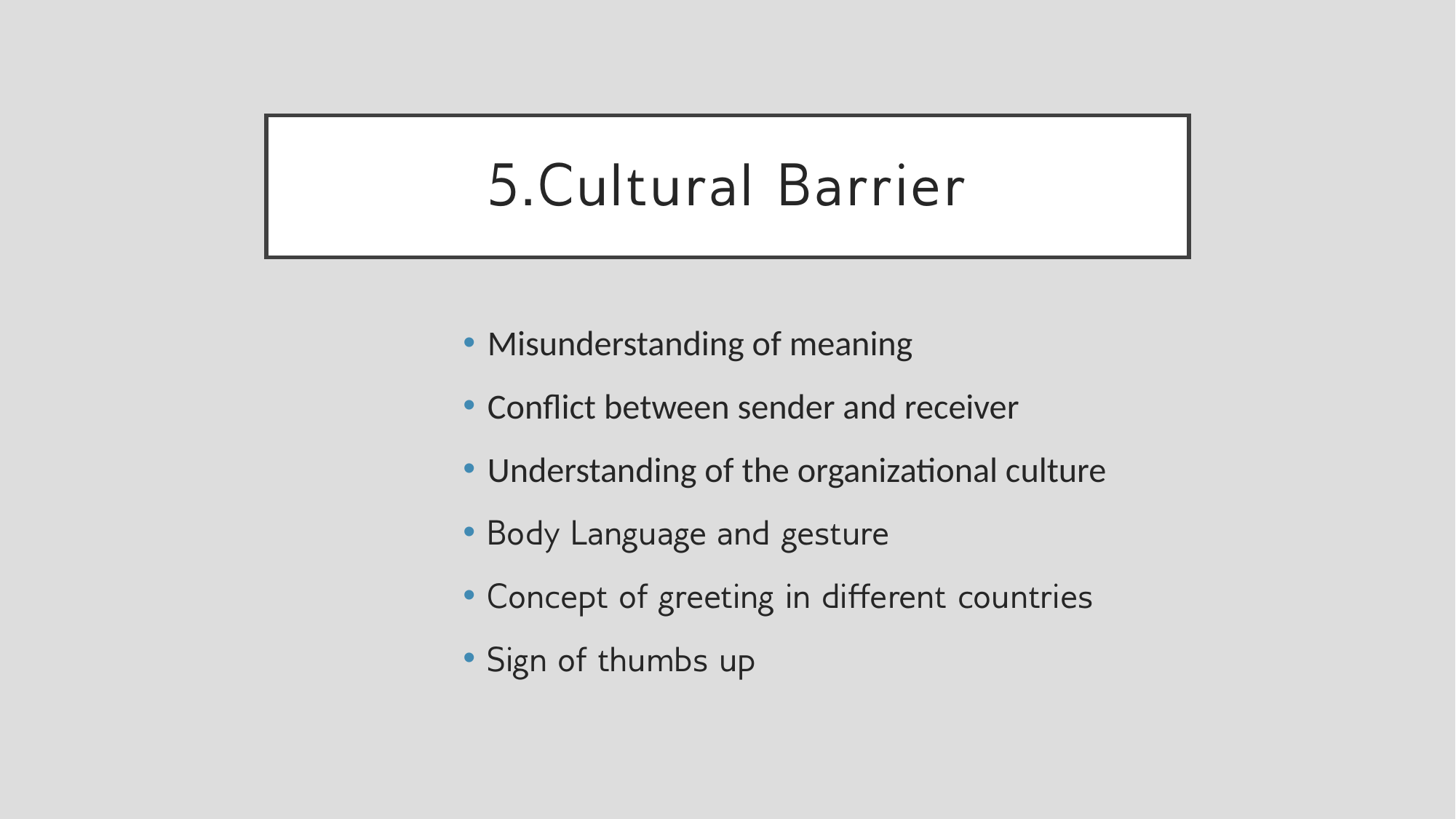

# 5.Cultural Barrier
Misunderstanding of meaning
Conflict between sender and receiver
Understanding of the organizational culture
Body Language and gesture
Concept of greeting in different countries
Sign of thumbs up